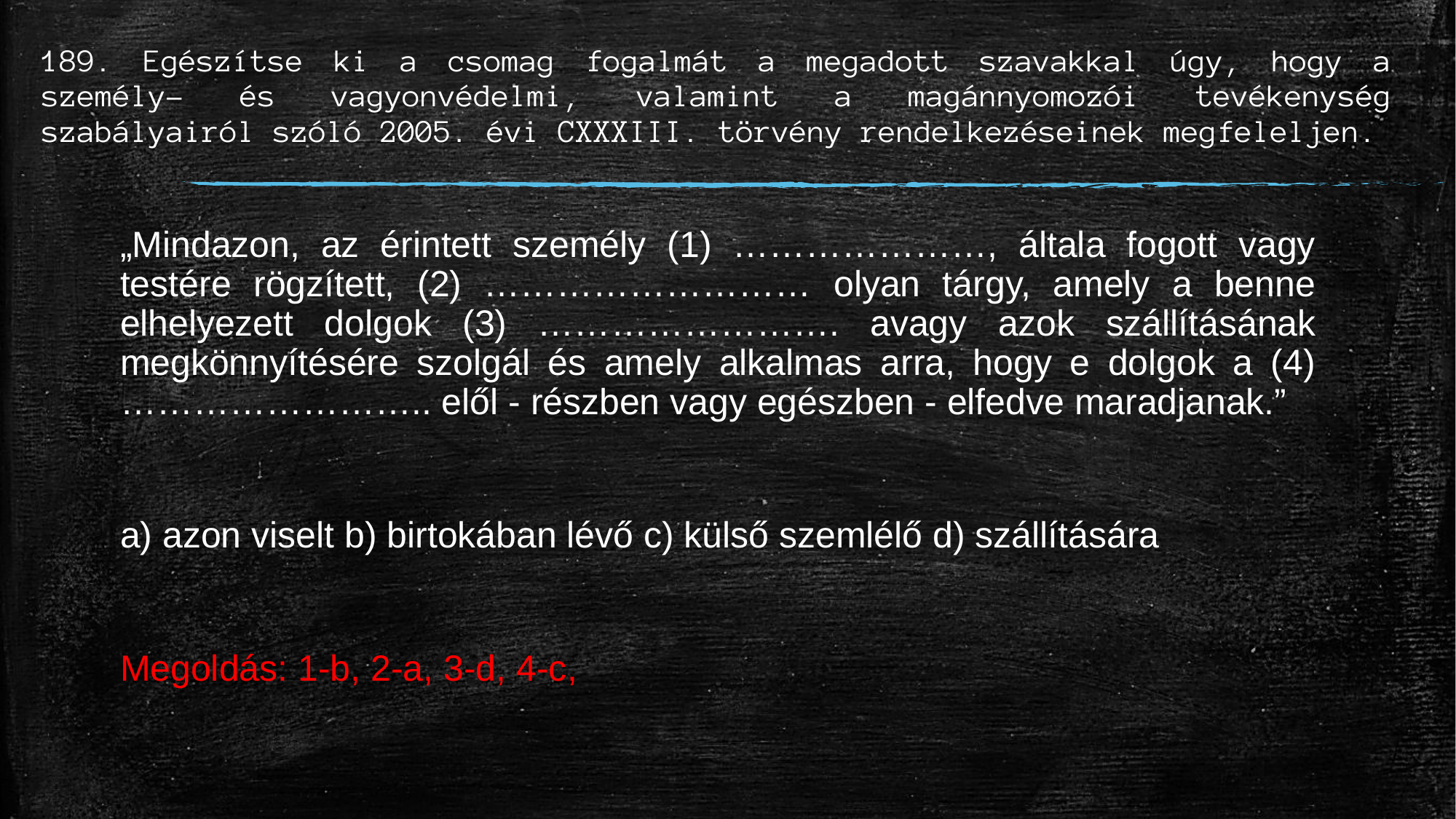

# 189. Egészítse ki a csomag fogalmát a megadott szavakkal úgy, hogy a személy- és vagyonvédelmi, valamint a magánnyomozói tevékenység szabályairól szóló 2005. évi CXXXIII. törvény rendelkezéseinek megfeleljen.
„Mindazon, az érintett személy (1) …………………, általa fogott vagy testére rögzített, (2) ……………………… olyan tárgy, amely a benne elhelyezett dolgok (3) ……………………. avagy azok szállításának megkönnyítésére szolgál és amely alkalmas arra, hogy e dolgok a (4) …………………….. elől - részben vagy egészben - elfedve maradjanak.”

a) azon viselt b) birtokában lévő c) külső szemlélő d) szállítására

Megoldás: 1-b, 2-a, 3-d, 4-c,